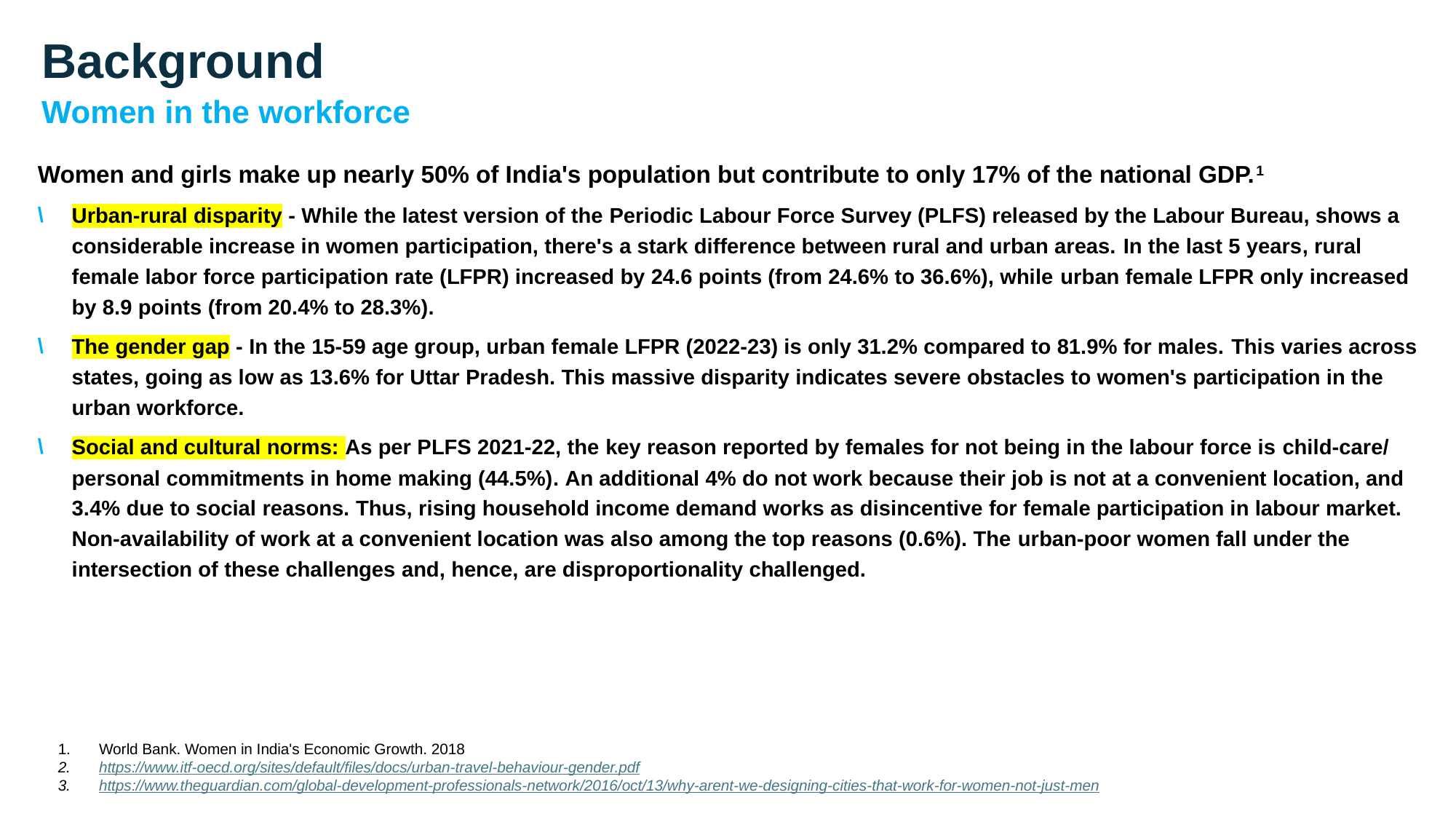

# Background
Women in the workforce
Women and girls make up nearly 50% of India's population but contribute to only 17% of the national GDP.1
Urban-rural disparity - While the latest version of the Periodic Labour Force Survey (PLFS) released by the Labour Bureau, shows a considerable increase in women participation, there's a stark difference between rural and urban areas. In the last 5 years, rural female labor force participation rate (LFPR) increased by 24.6 points (from 24.6% to 36.6%), while urban female LFPR only increased by 8.9 points (from 20.4% to 28.3%).
The gender gap - In the 15-59 age group, urban female LFPR (2022-23) is only 31.2% compared to 81.9% for males. This varies across states, going as low as 13.6% for Uttar Pradesh. This massive disparity indicates severe obstacles to women's participation in the urban workforce.
Social and cultural norms: As per PLFS 2021-22, the key reason reported by females for not being in the labour force is child-care/ personal commitments in home making (44.5%). An additional 4% do not work because their job is not at a convenient location, and 3.4% due to social reasons. Thus, rising household income demand works as disincentive for female participation in labour market. Non-availability of work at a convenient location was also among the top reasons (0.6%). The urban-poor women fall under the intersection of these challenges and, hence, are disproportionality challenged.

World Bank. Women in India's Economic Growth. 2018
https://www.itf-oecd.org/sites/default/files/docs/urban-travel-behaviour-gender.pdf
https://www.theguardian.com/global-development-professionals-network/2016/oct/13/why-arent-we-designing-cities-that-work-for-women-not-just-men